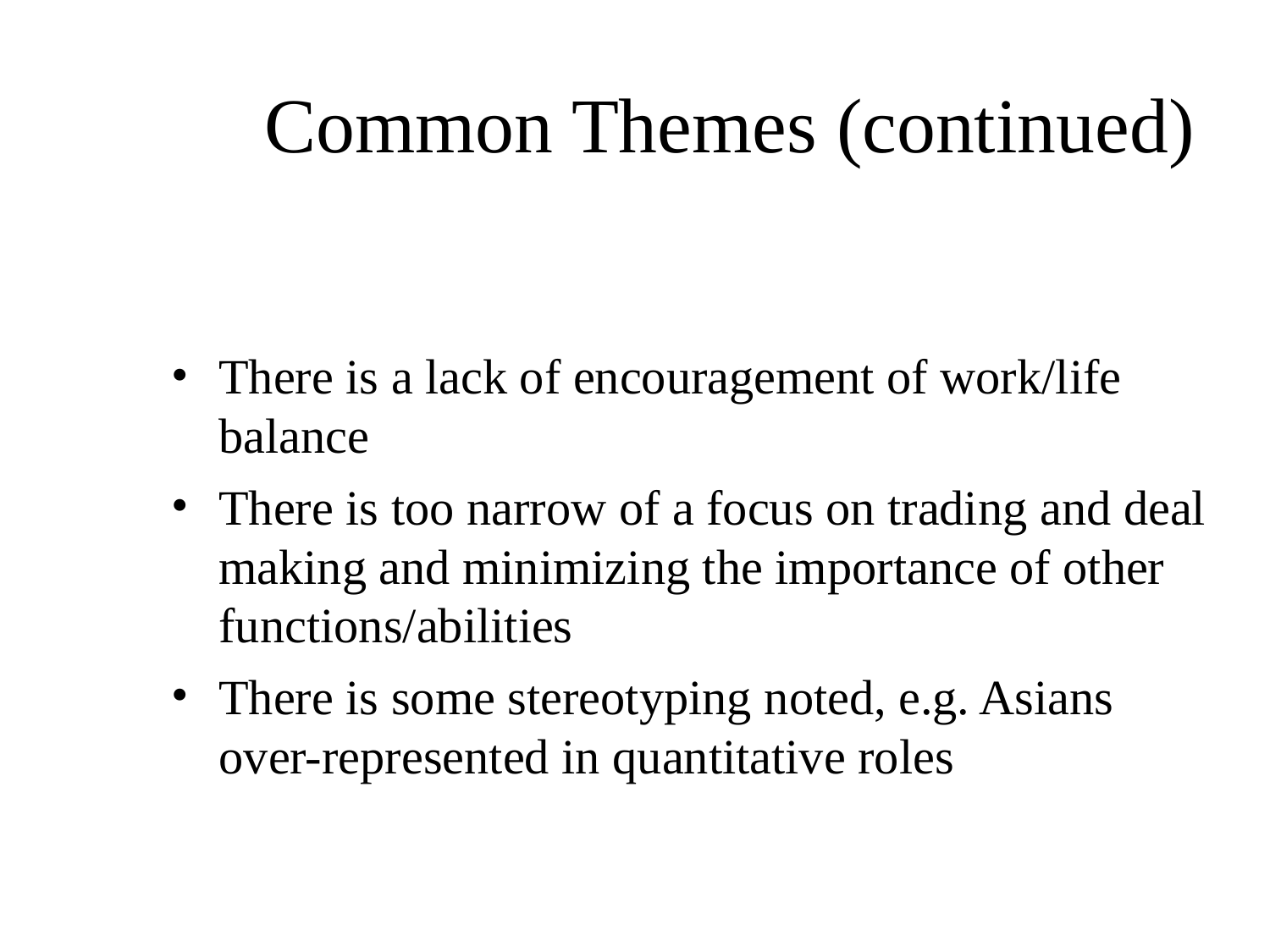

# Common Themes (continued)
There is a lack of encouragement of work/life balance
There is too narrow of a focus on trading and deal making and minimizing the importance of other functions/abilities
There is some stereotyping noted, e.g. Asians over-represented in quantitative roles